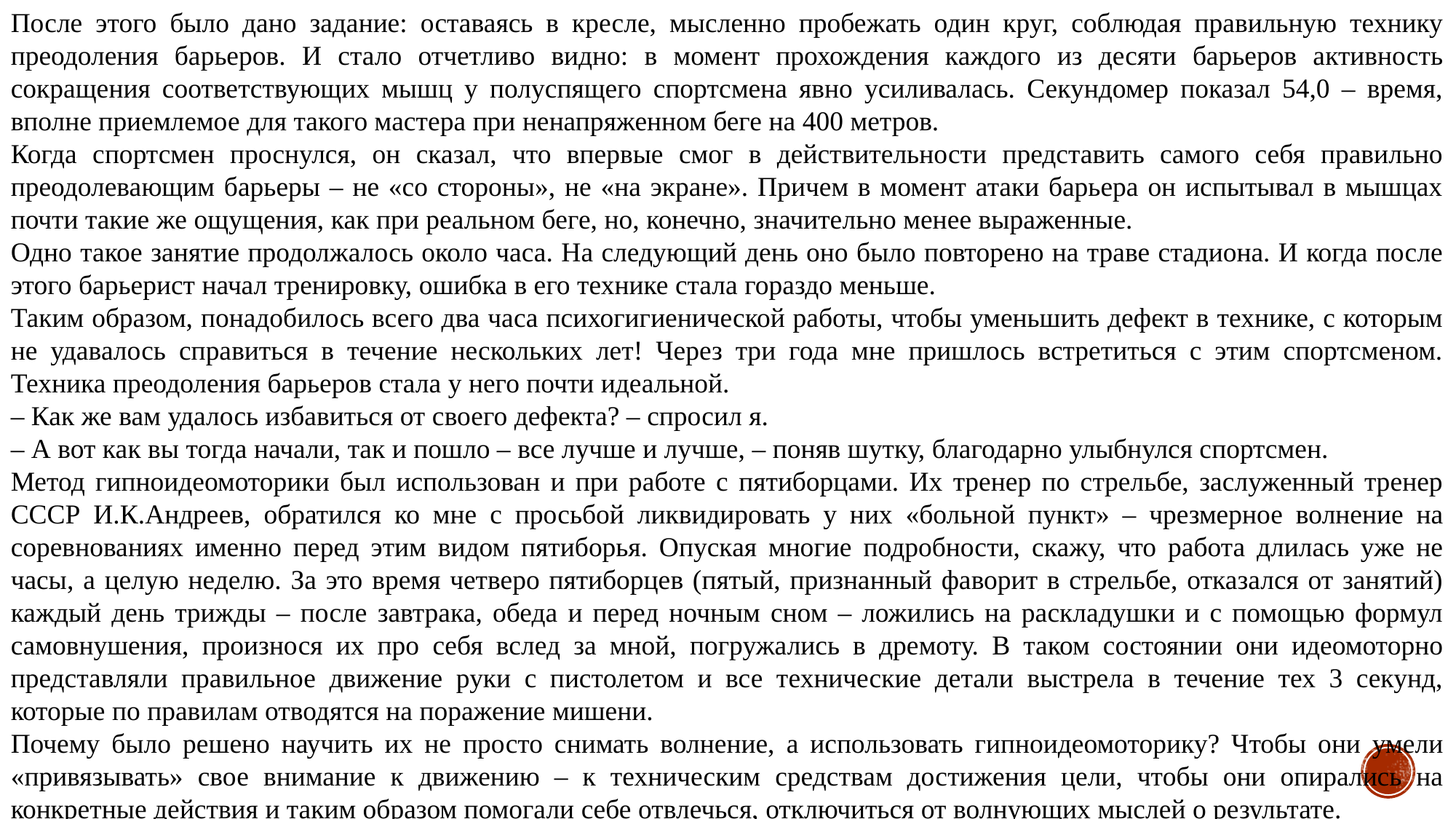

После этого было дано задание: оставаясь в кресле, мысленно пробежать один круг, соблюдая правильную технику преодоления барьеров. И стало отчетливо видно: в момент прохождения каждого из десяти барьеров активность сокращения соответствующих мышц у полуспящего спортсмена явно усиливалась. Секундомер показал 54,0 – время, вполне приемлемое для такого мастера при ненапряженном беге на 400 метров.
Когда спортсмен проснулся, он сказал, что впервые смог в действительности представить самого себя правильно преодолевающим барьеры – не «со стороны», не «на экране». Причем в момент атаки барьера он испытывал в мышцах почти такие же ощущения, как при реальном беге, но, конечно, значительно менее выраженные.
Одно такое занятие продолжалось около часа. На следующий день оно было повторено на траве стадиона. И когда после этого барьерист начал тренировку, ошибка в его технике стала гораздо меньше.
Таким образом, понадобилось всего два часа психогигиенической работы, чтобы уменьшить дефект в технике, с которым не удавалось справиться в течение нескольких лет! Через три года мне пришлось встретиться с этим спортсменом. Техника преодоления барьеров стала у него почти идеальной.
– Как же вам удалось избавиться от своего дефекта? – спросил я.
– А вот как вы тогда начали, так и пошло – все лучше и лучше, – поняв шутку, благодарно улыбнулся спортсмен.
Метод гипноидеомоторики был использован и при работе с пятиборцами. Их тренер по стрельбе, заслуженный тренер СССР И.К.Андреев, обратился ко мне с просьбой ликвидировать у них «больной пункт» – чрезмерное волнение на соревнованиях именно перед этим видом пятиборья. Опуская многие подробности, скажу, что работа длилась уже не часы, а целую неделю. За это время четверо пятиборцев (пятый, признанный фаворит в стрельбе, отказался от занятий) каждый день трижды – после завтрака, обеда и перед ночным сном – ложились на раскладушки и с помощью формул самовнушения, произнося их про себя вслед за мной, погружались в дремоту. В таком состоянии они идеомоторно представляли правильное движение руки с пистолетом и все технические детали выстрела в течение тех 3 секунд, которые по правилам отводятся на поражение мишени.
Почему было решено научить их не просто снимать волнение, а использовать гипноидеомоторику? Чтобы они умели «привязывать» свое внимание к движению – к техническим средствам достижения цели, чтобы они опирались на конкретные действия и таким образом помогали себе отвлечься, отключиться от волнующих мыслей о результате.